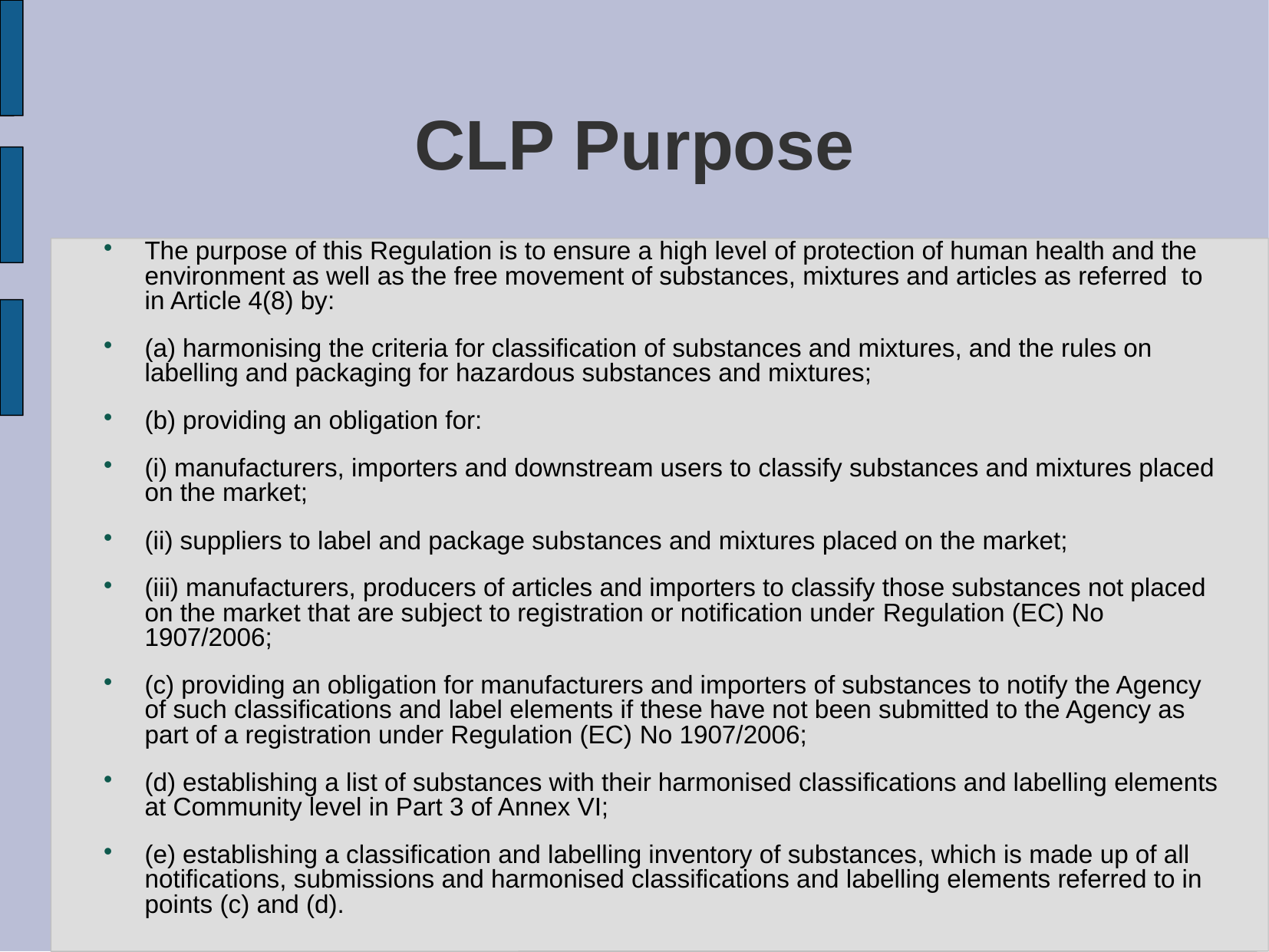

# CLP Purpose
The purpose of this Regulation is to ensure a high level of protection of human health and the environment as well as the free movement of substances, mixtures and articles as referred  to in Article 4(8) by:
(a) harmonising the criteria for classification of substances and mixtures, and the rules on labelling and packaging for hazardous substances and mixtures;
(b) providing an obligation for:
(i) manufacturers, importers and downstream users to classify substances and mixtures placed on the market;
(ii) suppliers to label and package substances and mixtures placed on the market;
(iii) manufacturers, producers of articles and importers to classify those substances not placed on the market that are subject to registration or notification under Regulation (EC) No 1907/2006;
(c) providing an obligation for manufacturers and importers of substances to notify the Agency of such classifications and label elements if these have not been submitted to the Agency as part of a registration under Regulation (EC) No 1907/2006;
(d) establishing a list of substances with their harmonised classifications and labelling elements at Community level in Part 3 of Annex VI;
(e) establishing a classification and labelling inventory of substances, which is made up of all notifications, submissions and harmonised classifications and labelling elements referred to in points (c) and (d).